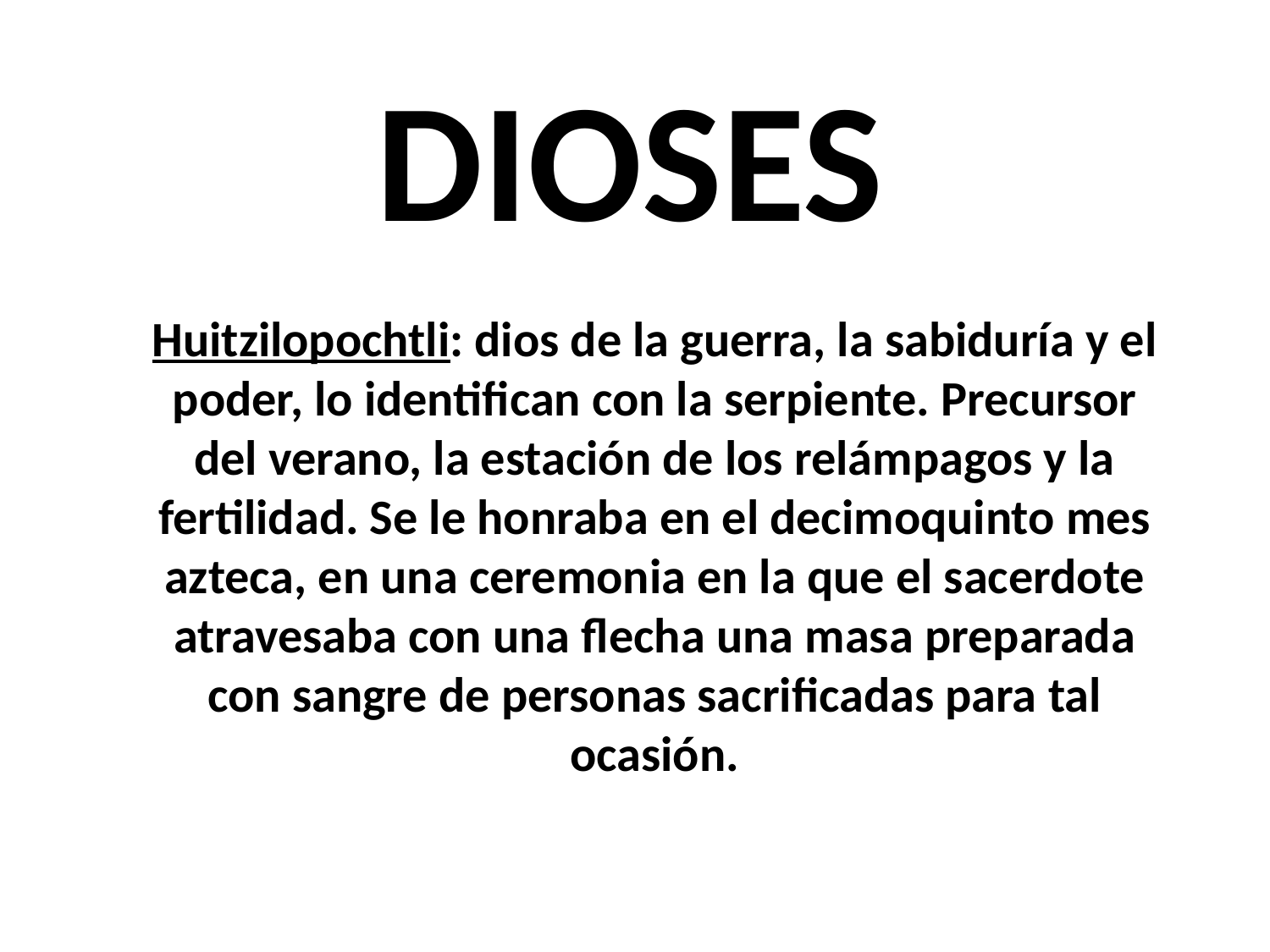

DIOSES

Huitzilopochtli: dios de la guerra, la sabiduría y el poder, lo identifican con la serpiente. Precursor del verano, la estación de los relámpagos y la fertilidad. Se le honraba en el decimoquinto mes azteca, en una ceremonia en la que el sacerdote atravesaba con una flecha una masa preparada con sangre de personas sacrificadas para tal ocasión.